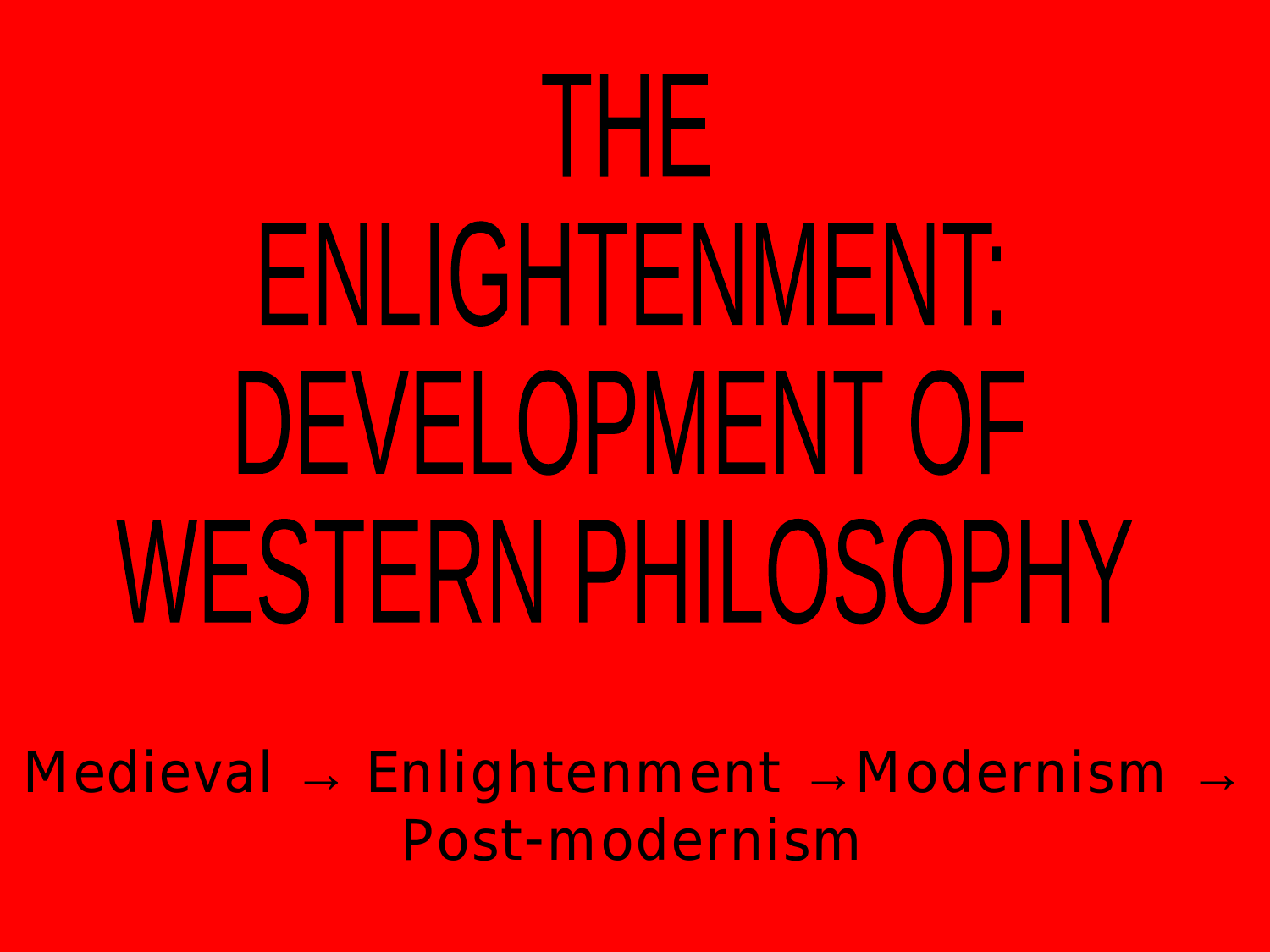

THE
ENLIGHTENMENT:
DEVELOPMENT OF
WESTERN PHILOSOPHY
Medieval → Enlightenment →Modernism →
Post-modernism